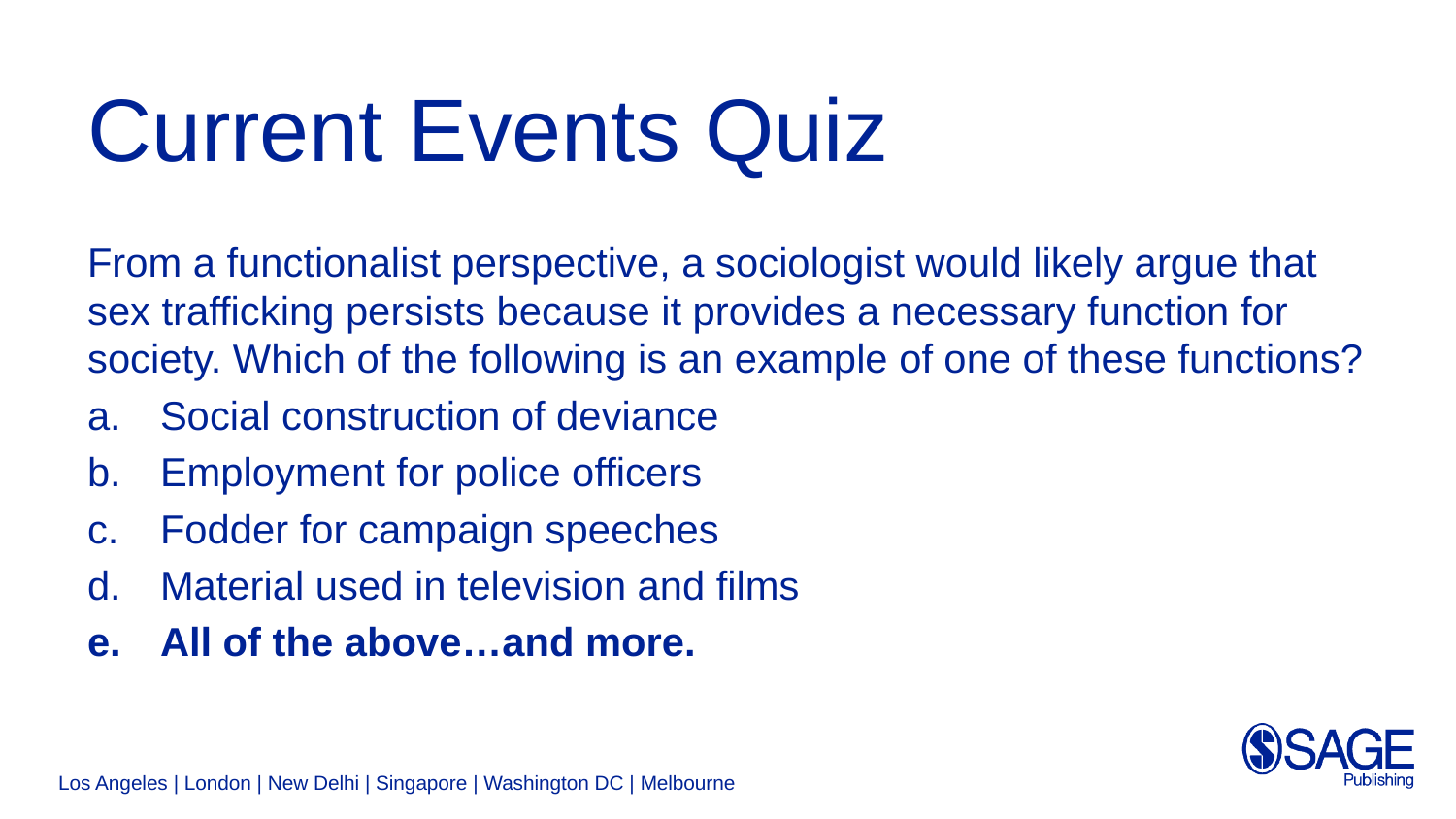

# Current Events Quiz
From a functionalist perspective, a sociologist would likely argue that sex trafficking persists because it provides a necessary function for society. Which of the following is an example of one of these functions?
Social construction of deviance
Employment for police officers
Fodder for campaign speeches
Material used in television and films
All of the above…and more.